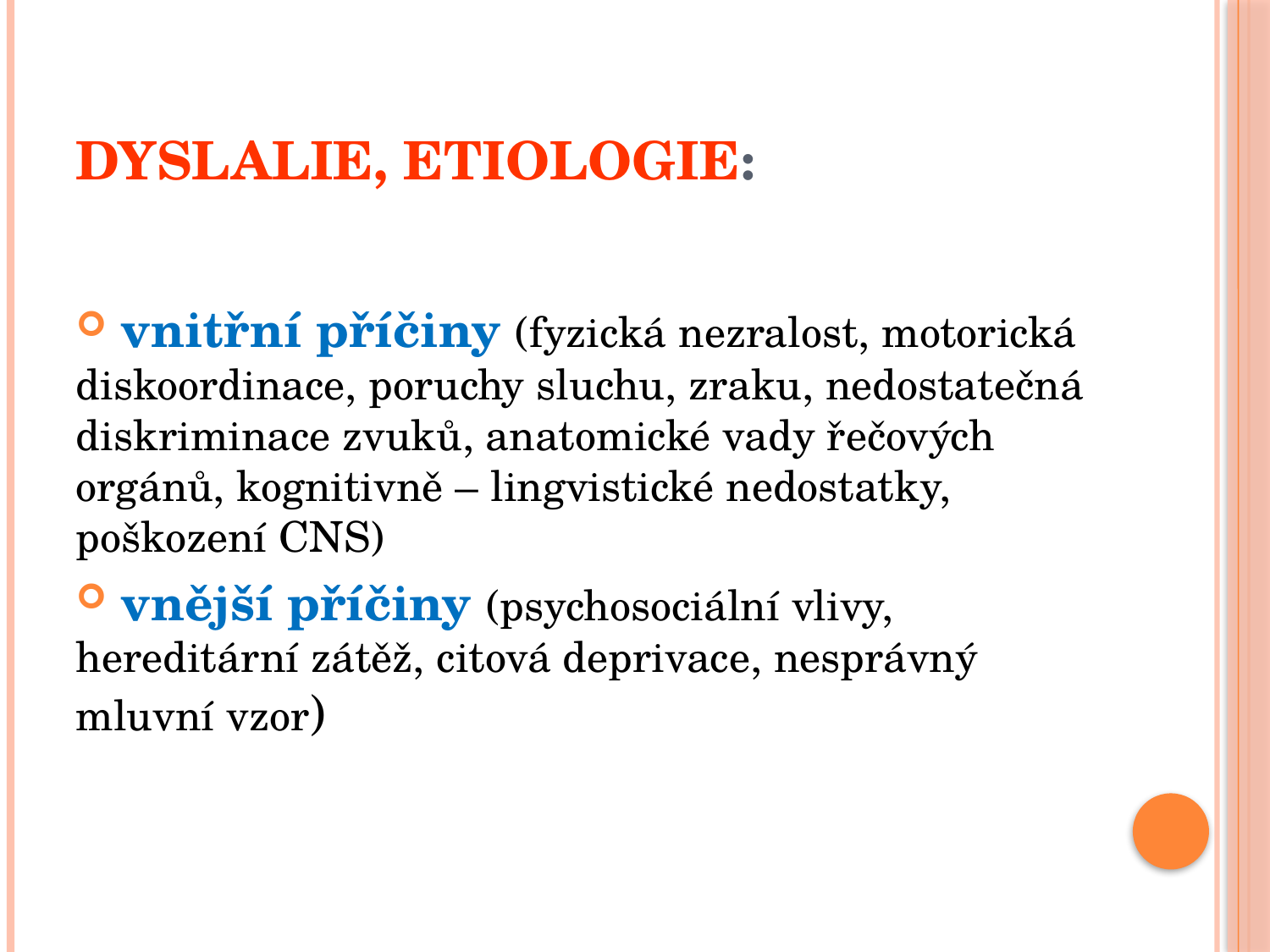

# Dyslalie, etiologie:

 vnitřní příčiny (fyzická nezralost, motorická diskoordinace, poruchy sluchu, zraku, nedostatečná diskriminace zvuků, anatomické vady řečových orgánů, kognitivně – lingvistické nedostatky, poškození CNS)
 vnější příčiny (psychosociální vlivy, hereditární zátěž, citová deprivace, nesprávný mluvní vzor)